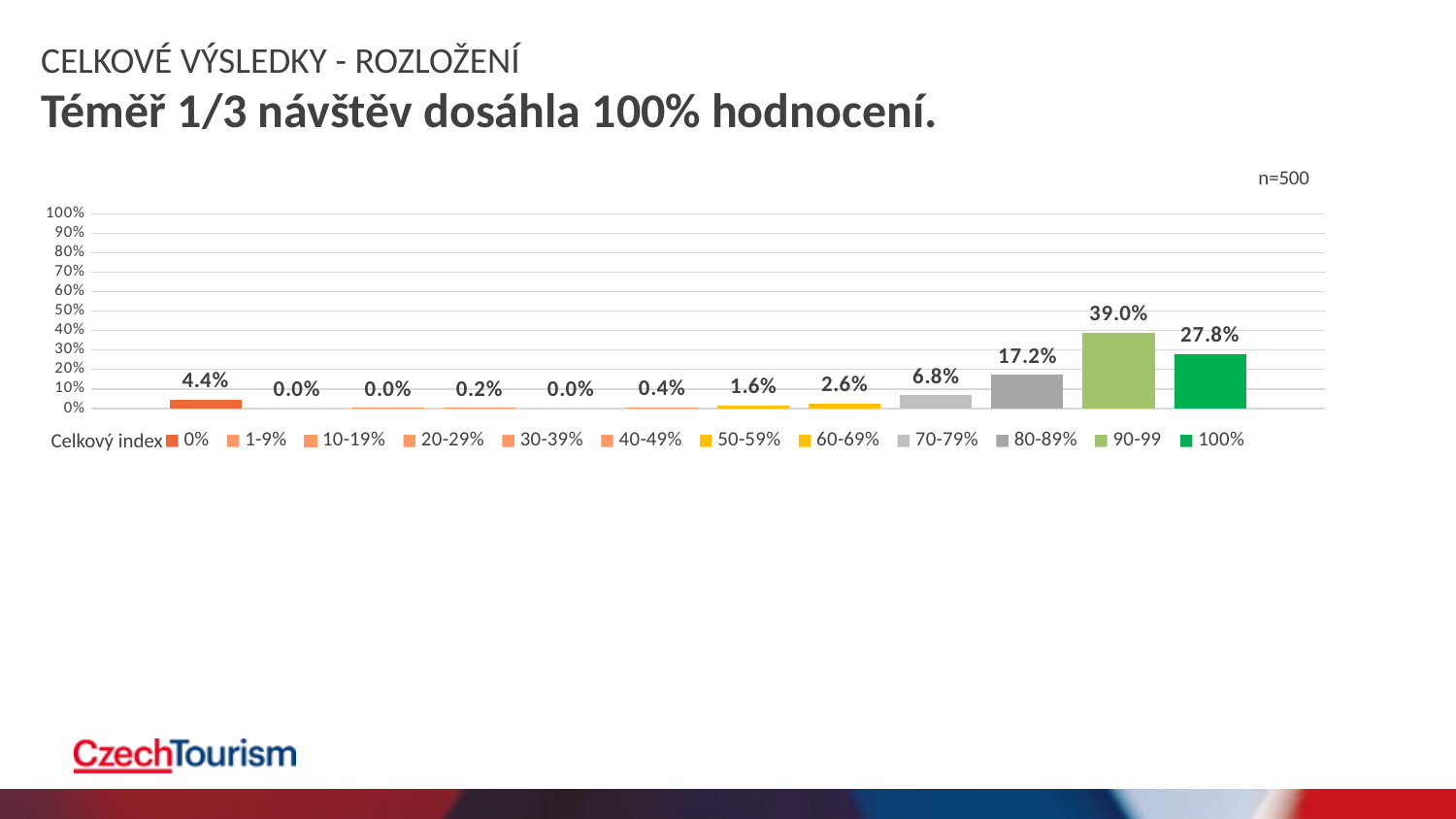

CELKOVÉ VÝSLEDKY - ROZLOŽENÍ
Téměř 1/3 návštěv dosáhla 100% hodnocení.
n=500

### Chart

| Category | 0% | 1-9% | 10-19% | 20-29% | 30-39% | 40-49% | 50-59% | 60-69% | 70-79% | 80-89% | 90-99 | 100% |
|---|---|---|---|---|---|---|---|---|---|---|---|---|
| Kategorie 1 | 0.044 | 0.0 | 0.0 | 0.002 | 0.0 | 0.004 | 0.016 | 0.026 | 0.068 | 0.172 | 0.39 | 0.278 |
Celkový index